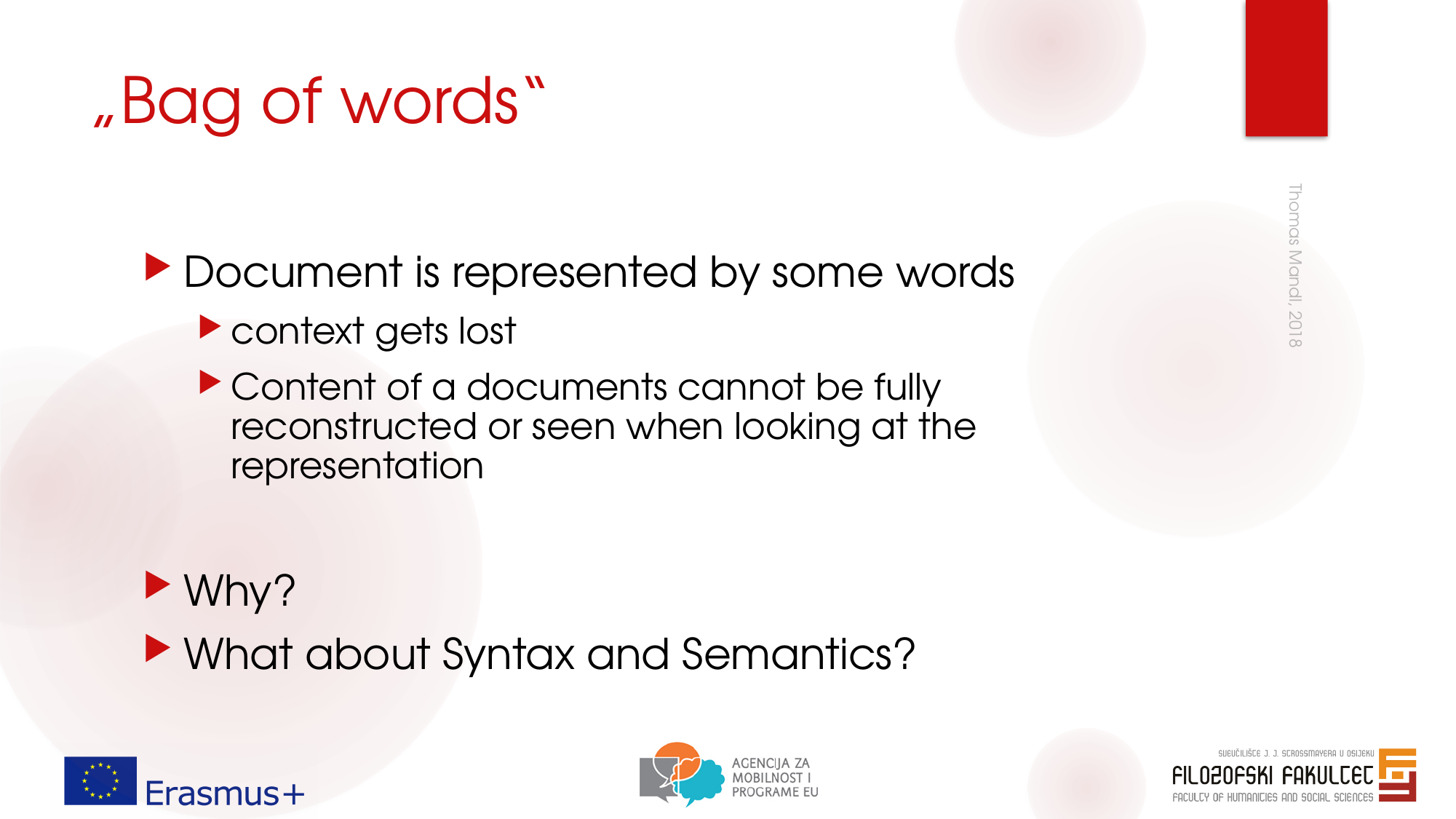

# „Bag of words“
Document is represented by some words
context gets lost
Content of a documents cannot be fully reconstructed or seen when looking at the representation

Why?
What about Syntax and Semantics?
Thomas Mandl, 2018